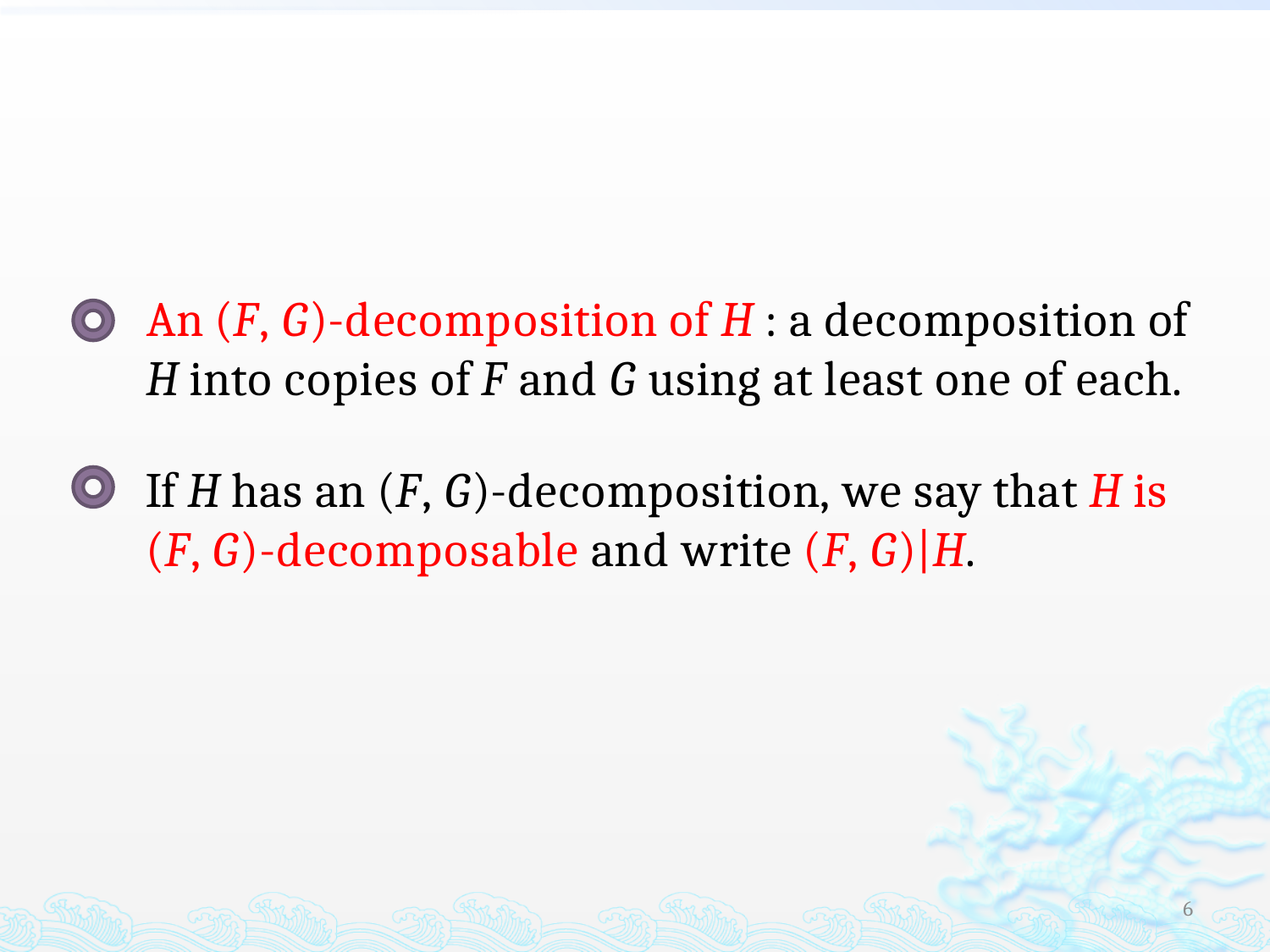

An (F, G)-decomposition of H : a decomposition of H into copies of F and G using at least one of each.

If H has an (F, G)-decomposition, we say that H is (F, G)-decomposable and write (F, G)|H.

6